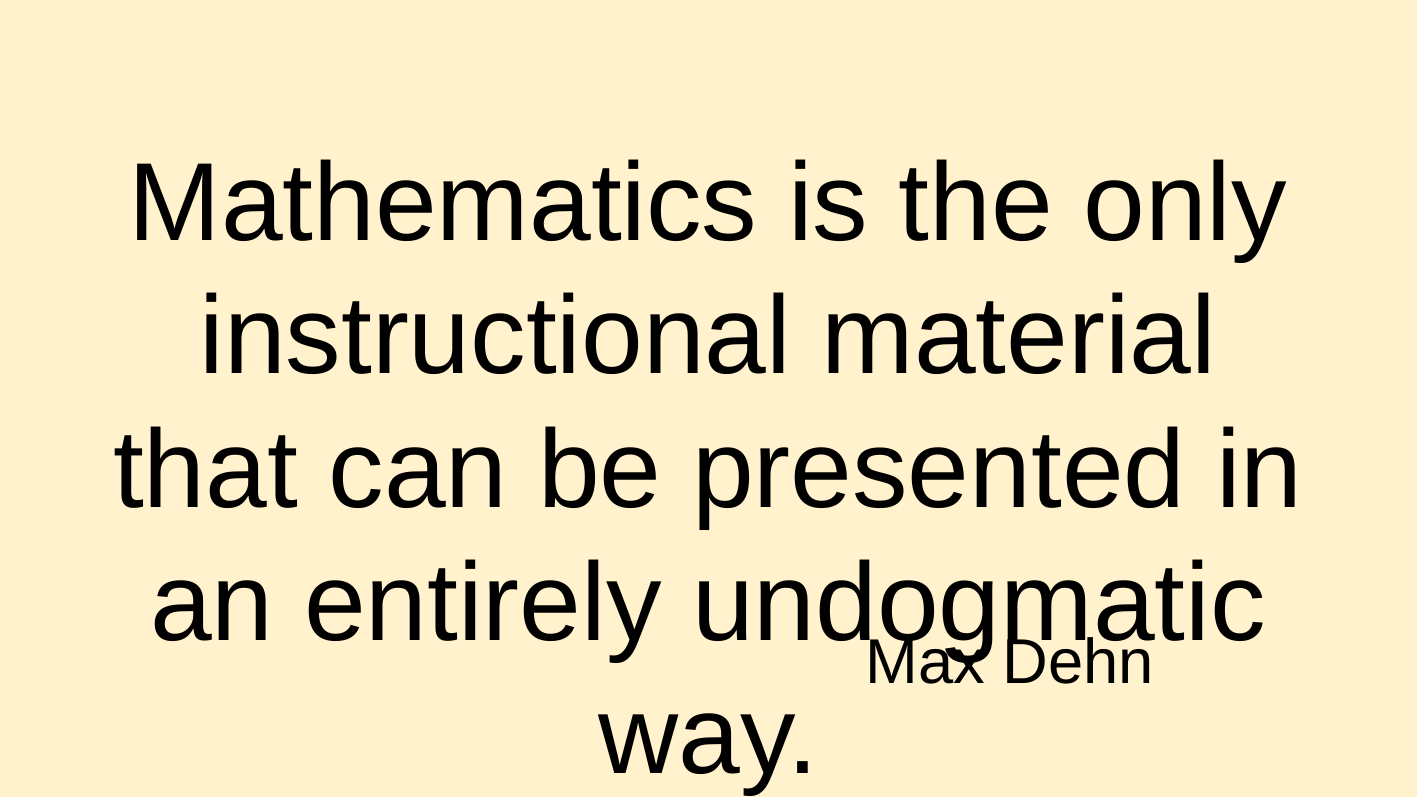

Mathematics is the only instructional material that can be presented in an entirely undogmatic way.
Max Dehn